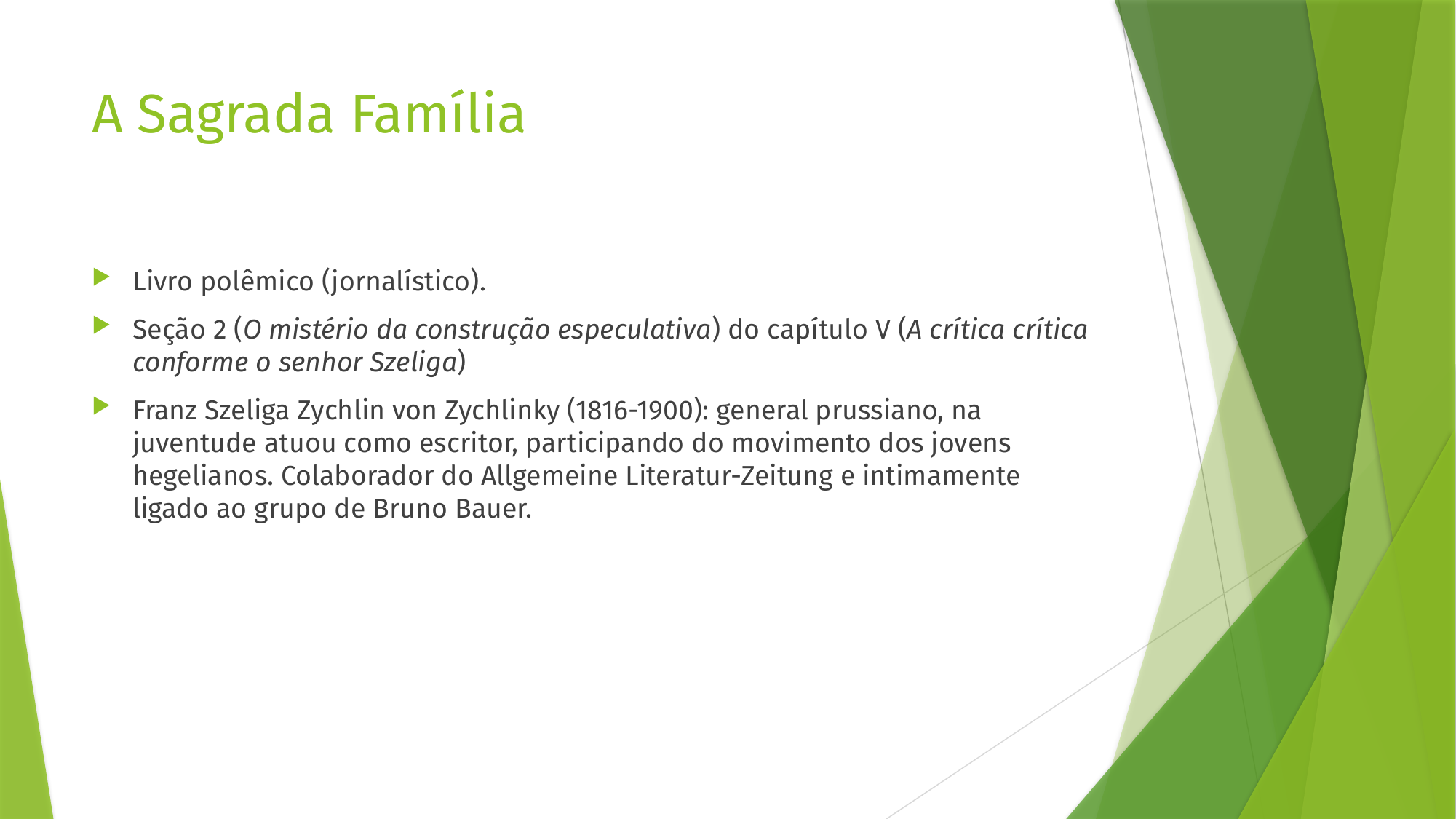

# A Sagrada Família
Livro polêmico (jornalístico).
Seção 2 (O mistério da construção especulativa) do capítulo V (A crítica crítica conforme o senhor Szeliga)
Franz Szeliga Zychlin von Zychlinky (1816-1900): general prussiano, na juventude atuou como escritor, participando do movimento dos jovens hegelianos. Colaborador do Allgemeine Literatur-Zeitung e intimamente ligado ao grupo de Bruno Bauer.